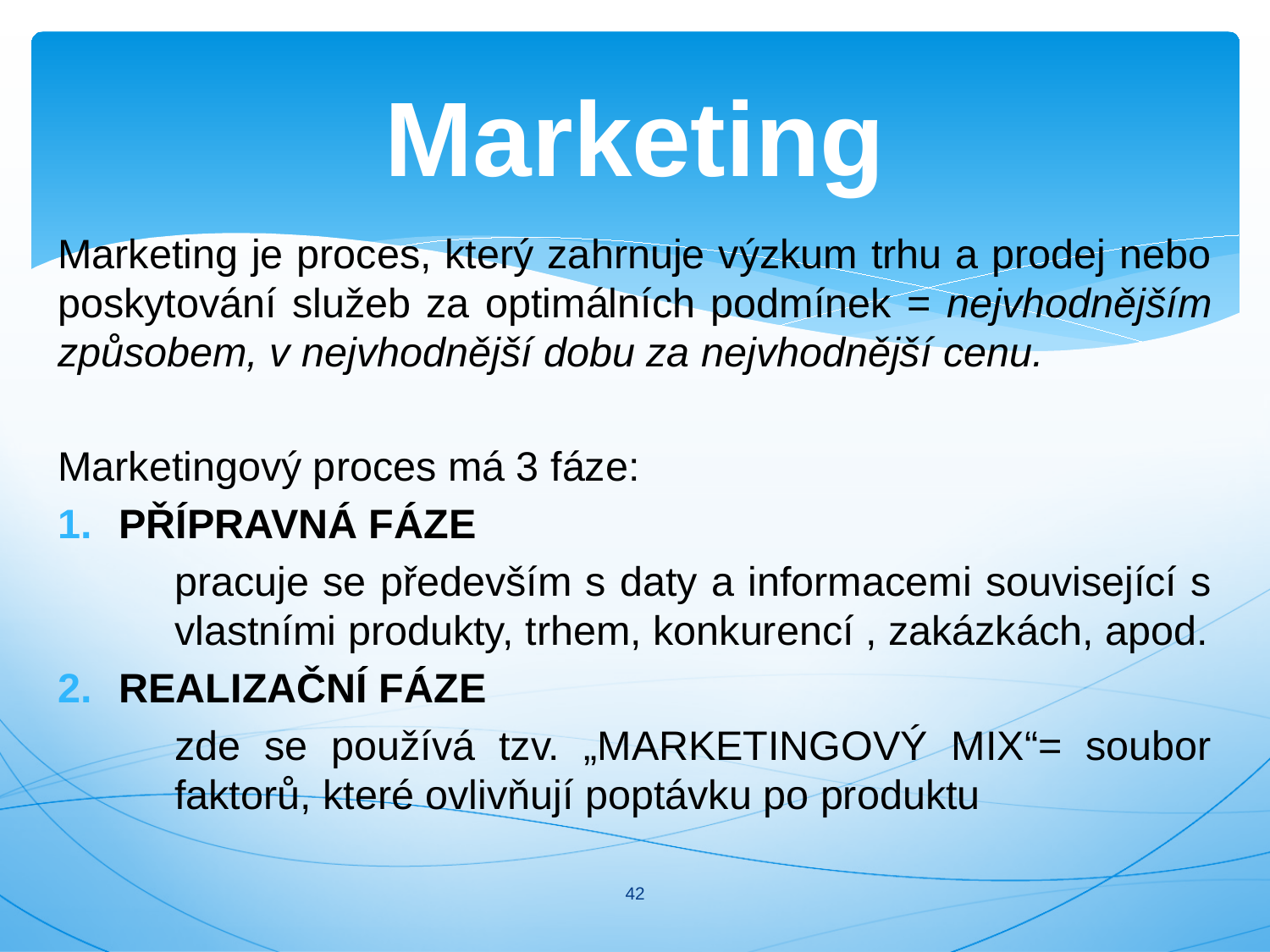

# Marketing
Marketing je proces, který zahrnuje výzkum trhu a prodej nebo poskytování služeb za optimálních podmínek = nejvhodnějším způsobem, v nejvhodnější dobu za nejvhodnější cenu.

Marketingový proces má 3 fáze:
PŘÍPRAVNÁ FÁZE
pracuje se především s daty a informacemi související s vlastními produkty, trhem, konkurencí , zakázkách, apod.
REALIZAČNÍ FÁZE
zde se používá tzv. „MARKETINGOVÝ MIX“= soubor faktorů, které ovlivňují poptávku po produktu

42